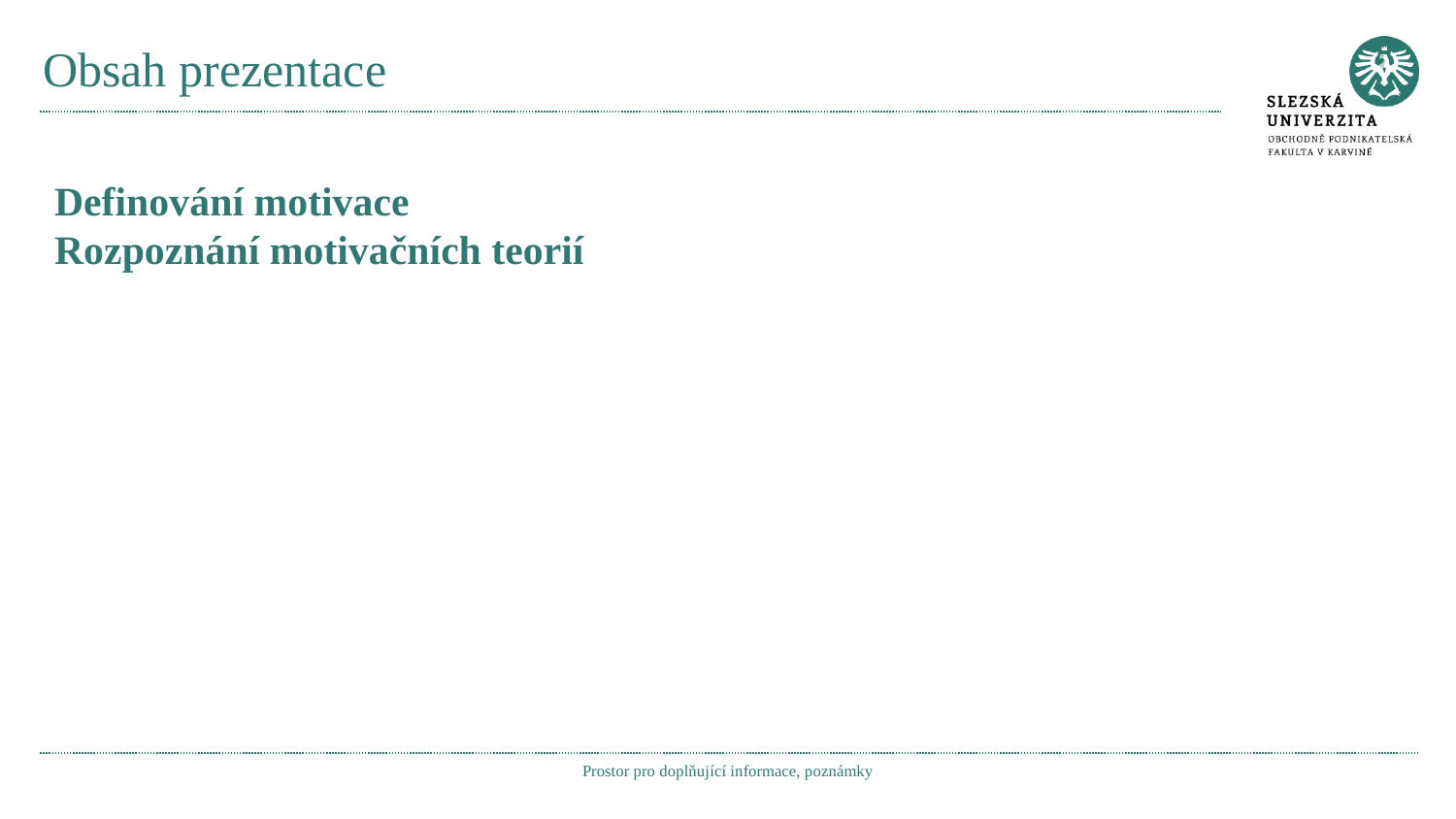

# Obsah prezentace

Definování motivace
Rozpoznání motivačních teorií
Prostor pro doplňující informace, poznámky